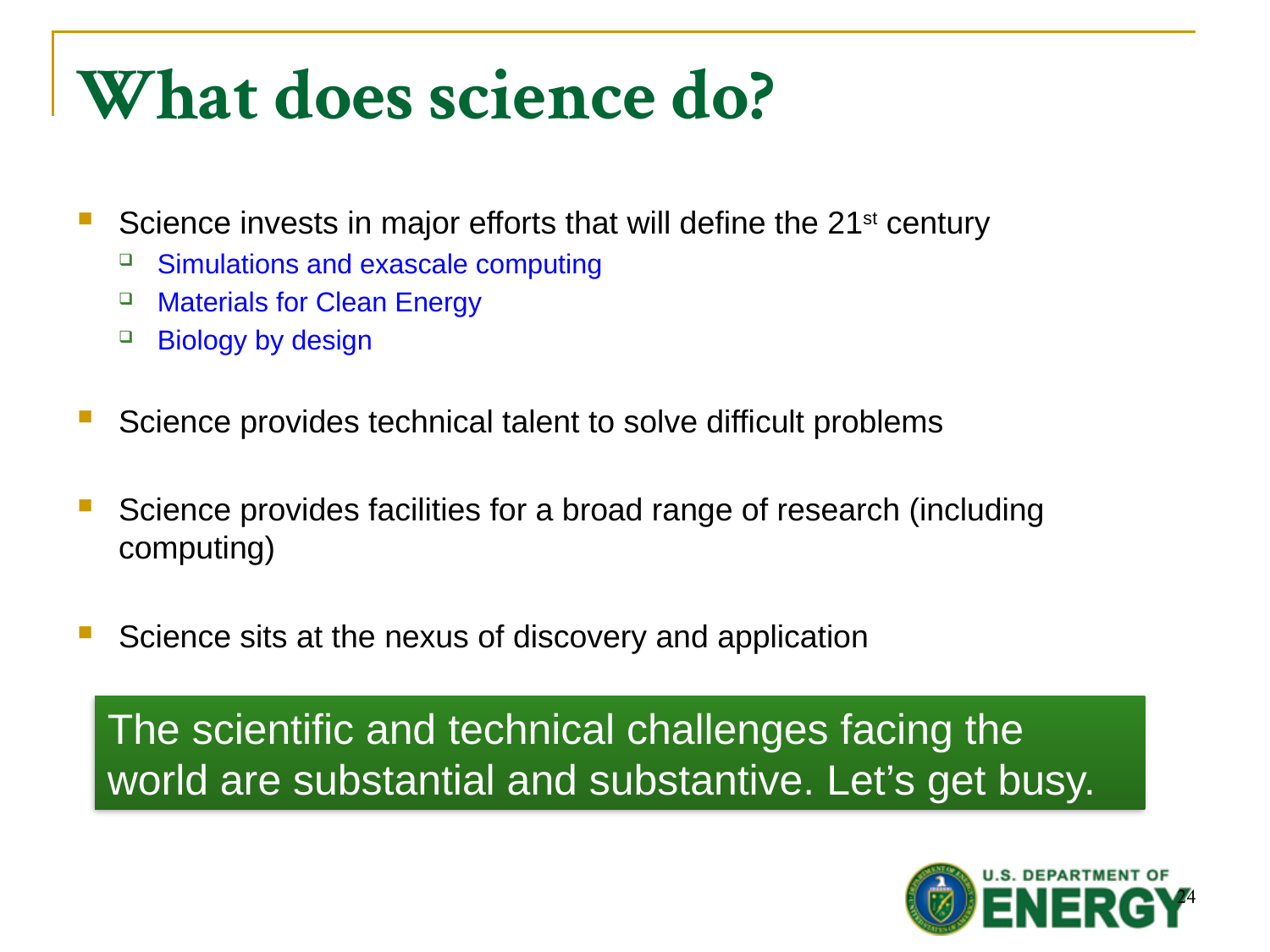

# What does science do?
Science invests in major efforts that will define the 21st century
Simulations and exascale computing
Materials for Clean Energy
Biology by design

Science provides technical talent to solve difficult problems

Science provides facilities for a broad range of research (including computing)

Science sits at the nexus of discovery and application
The scientific and technical challenges facing the world are substantial and substantive. Let’s get busy.
24